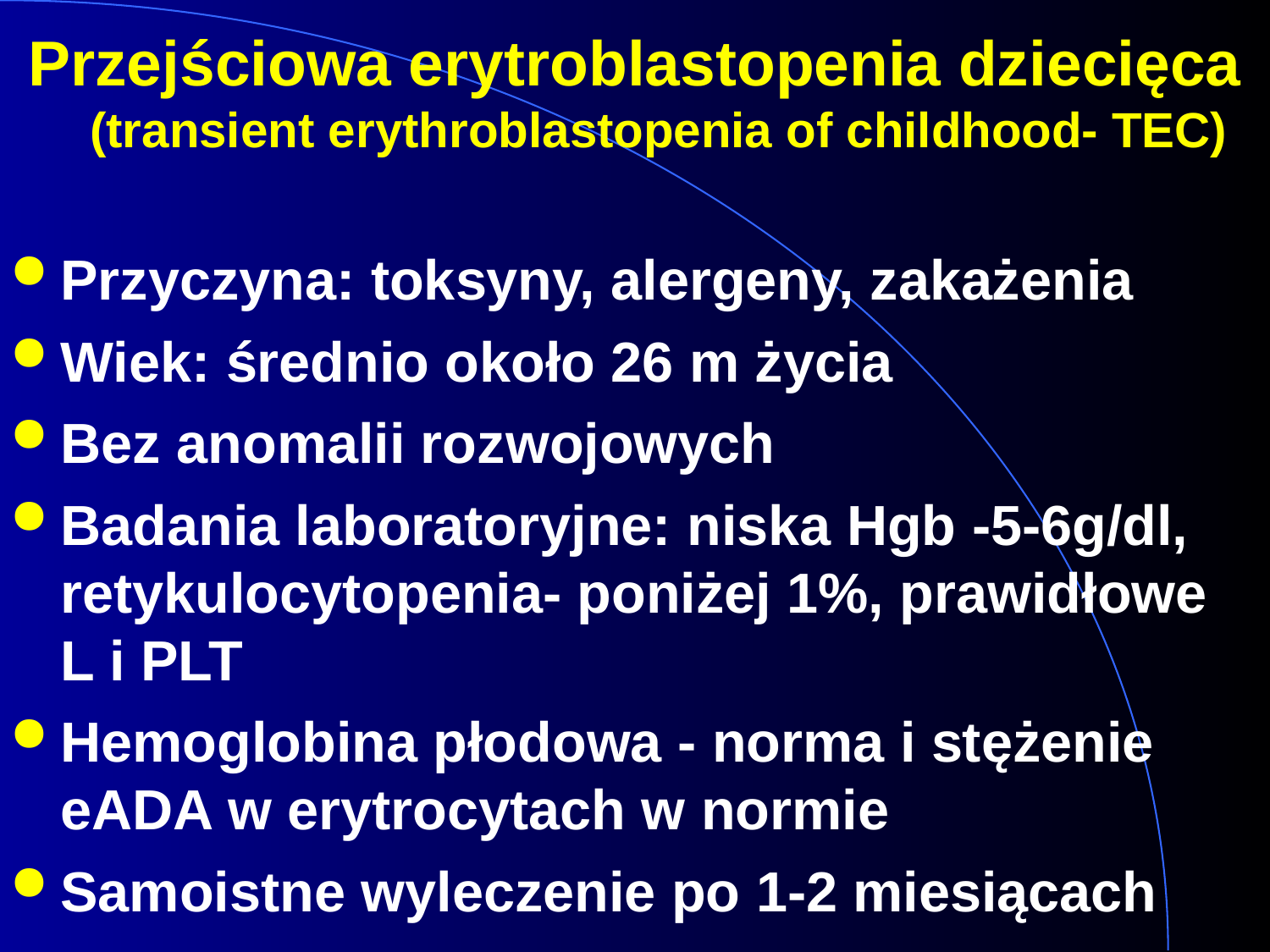

Przejściowa erytroblastopenia dziecięca (transient erythroblastopenia of childhood- TEC)

Przyczyna: toksyny, alergeny, zakażenia
Wiek: średnio około 26 m życia
Bez anomalii rozwojowych
Badania laboratoryjne: niska Hgb -5-6g/dl, retykulocytopenia- poniżej 1%, prawidłowe L i PLT
Hemoglobina płodowa - norma i stężenie eADA w erytrocytach w normie
Samoistne wyleczenie po 1-2 miesiącach